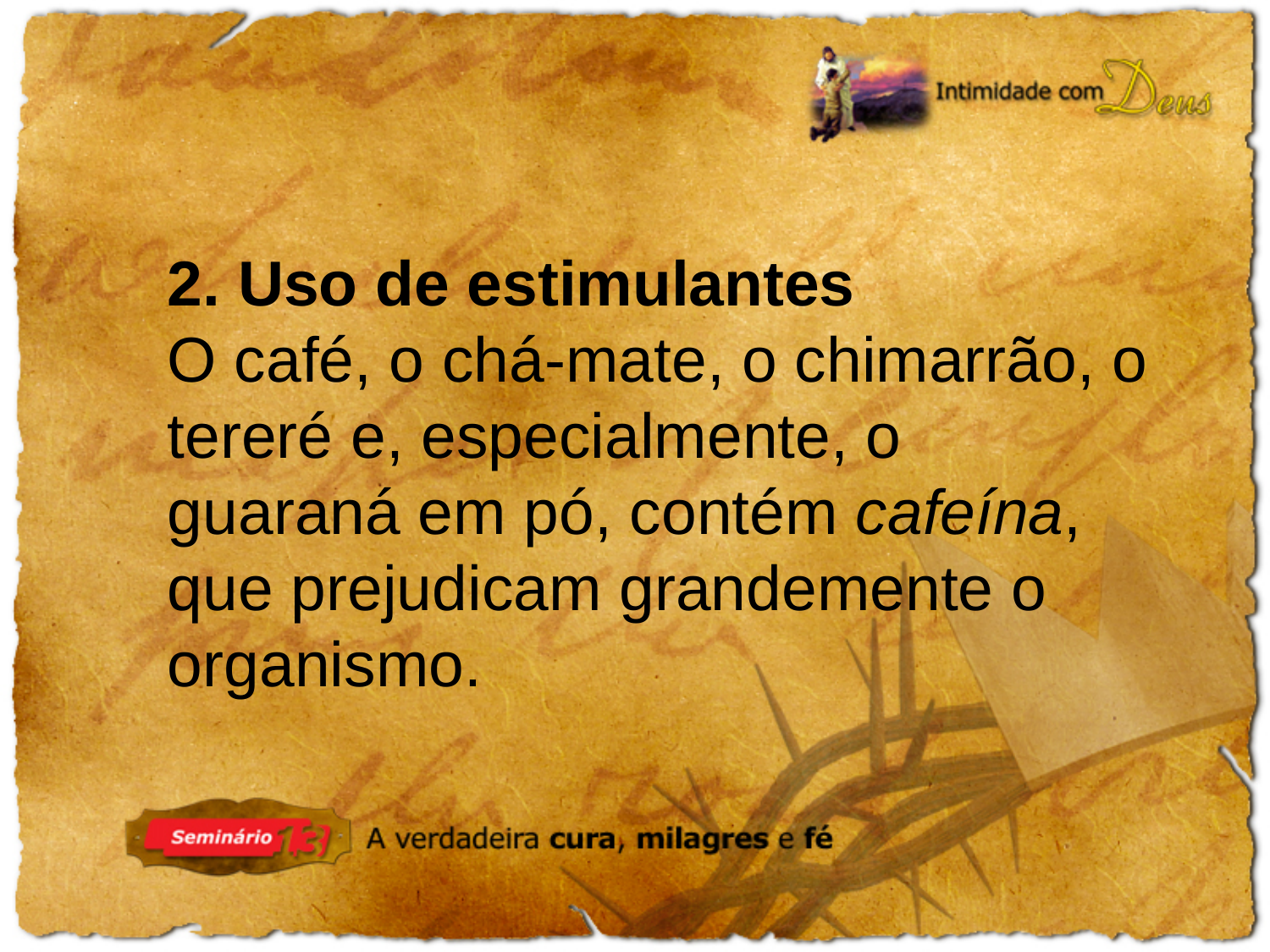

2. Uso de estimulantes
O café, o chá-mate, o chimarrão, o tereré e, especialmente, o guaraná em pó, contém cafeína, que prejudicam grandemente o organismo.